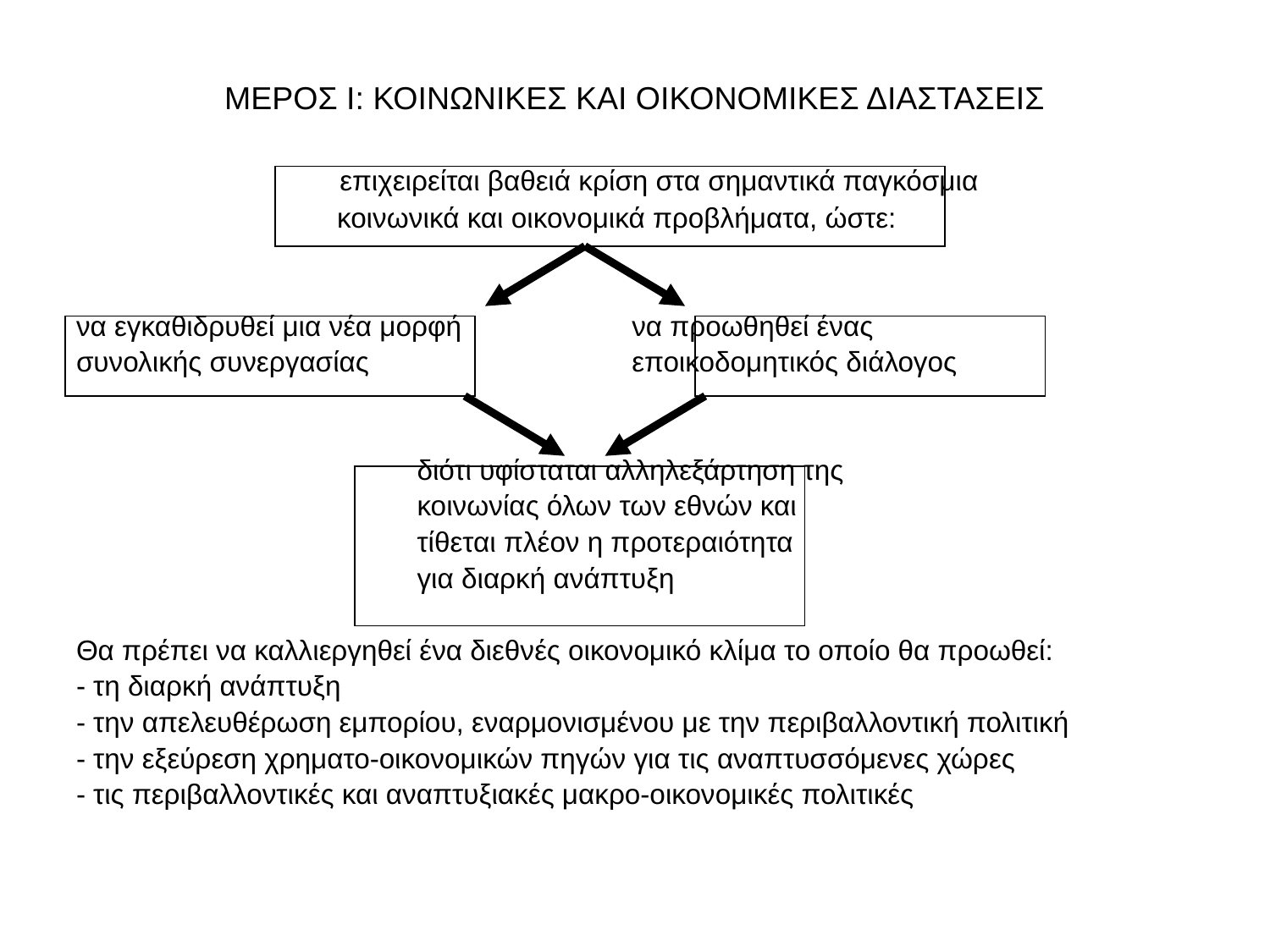

ΜΕΡΟΣ Ι: ΚΟΙΝΩΝΙΚΕΣ ΚΑΙ ΟΙΚΟΝΟΜΙΚΕΣ ΔΙΑΣΤΑΣΕΙΣ

		          επιχειρείται βαθειά κρίση στα σημαντικά παγκόσμια
		           κοινωνικά και οικονομικά προβλήματα, ώστε:

να εγκαθιδρυθεί μια νέα μορφή		να προωθηθεί ένας
συνολικής συνεργασίας			εποικοδομητικός διάλογος

			     διότι υφίσταται αλληλεξάρτηση της
			     κοινωνίας όλων των εθνών και
			     τίθεται πλέον η προτεραιότητα
			     για διαρκή ανάπτυξη

Θα πρέπει να καλλιεργηθεί ένα διεθνές οικονομικό κλίμα το οποίο θα προωθεί:
- τη διαρκή ανάπτυξη
- την απελευθέρωση εμπορίου, εναρμονισμένου με την περιβαλλοντική πολιτική
- την εξεύρεση χρηματο-οικονομικών πηγών για τις αναπτυσσόμενες χώρες
- τις περιβαλλοντικές και αναπτυξιακές μακρο-οικονομικές πολιτικές

6